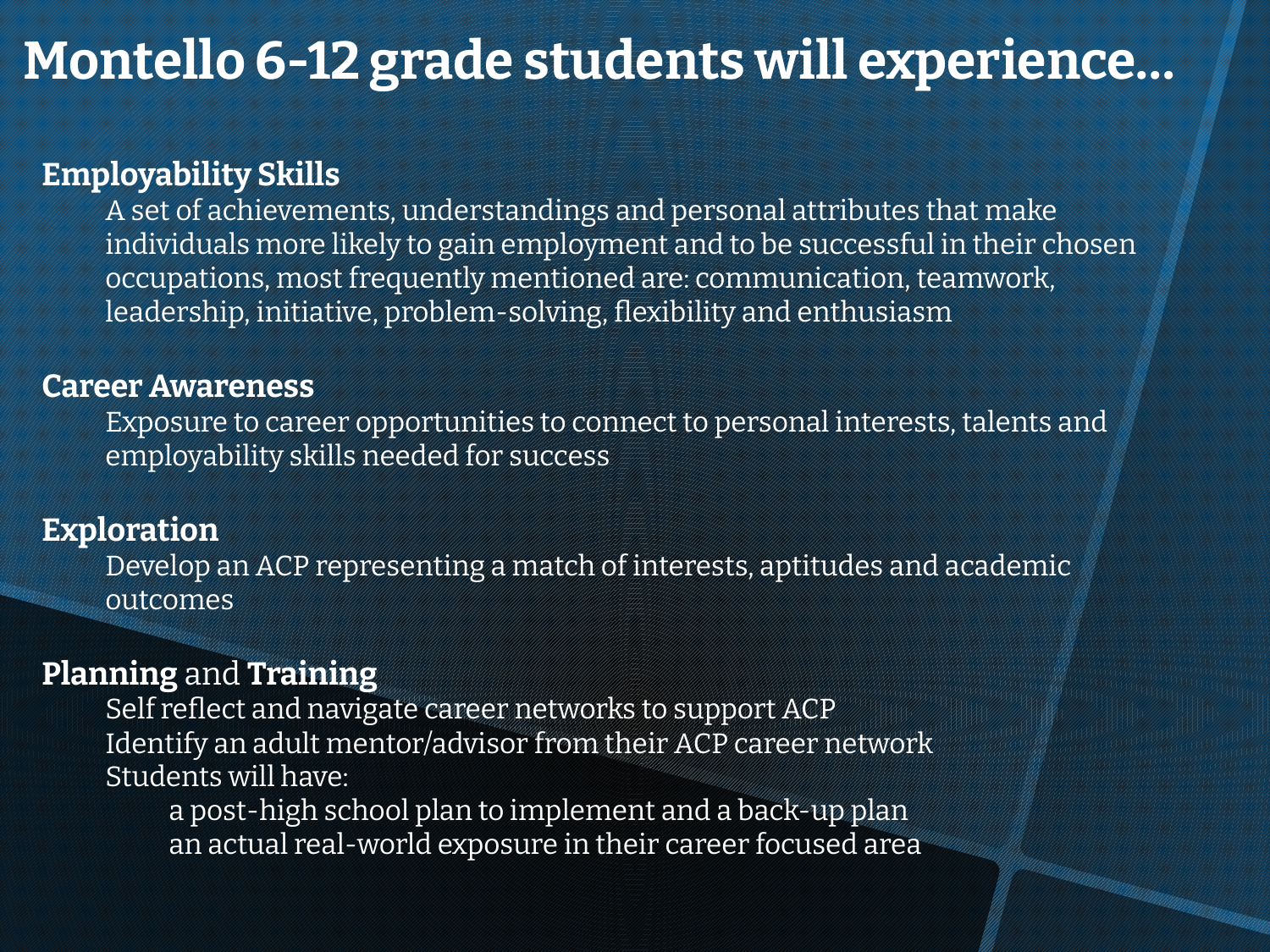

Montello 6-12 grade students will experience…
Employability Skills
A set of achievements, understandings and personal attributes that make individuals more likely to gain employment and to be successful in their chosen occupations, most frequently mentioned are: communication, teamwork, leadership, initiative, problem-solving, flexibility and enthusiasm

Career Awareness
Exposure to career opportunities to connect to personal interests, talents and employability skills needed for success

Exploration
Develop an ACP representing a match of interests, aptitudes and academic outcomes

Planning and Training
Self reflect and navigate career networks to support ACP
Identify an adult mentor/advisor from their ACP career network
Students will have:
a post-high school plan to implement and a back-up plan
an actual real-world exposure in their career focused area